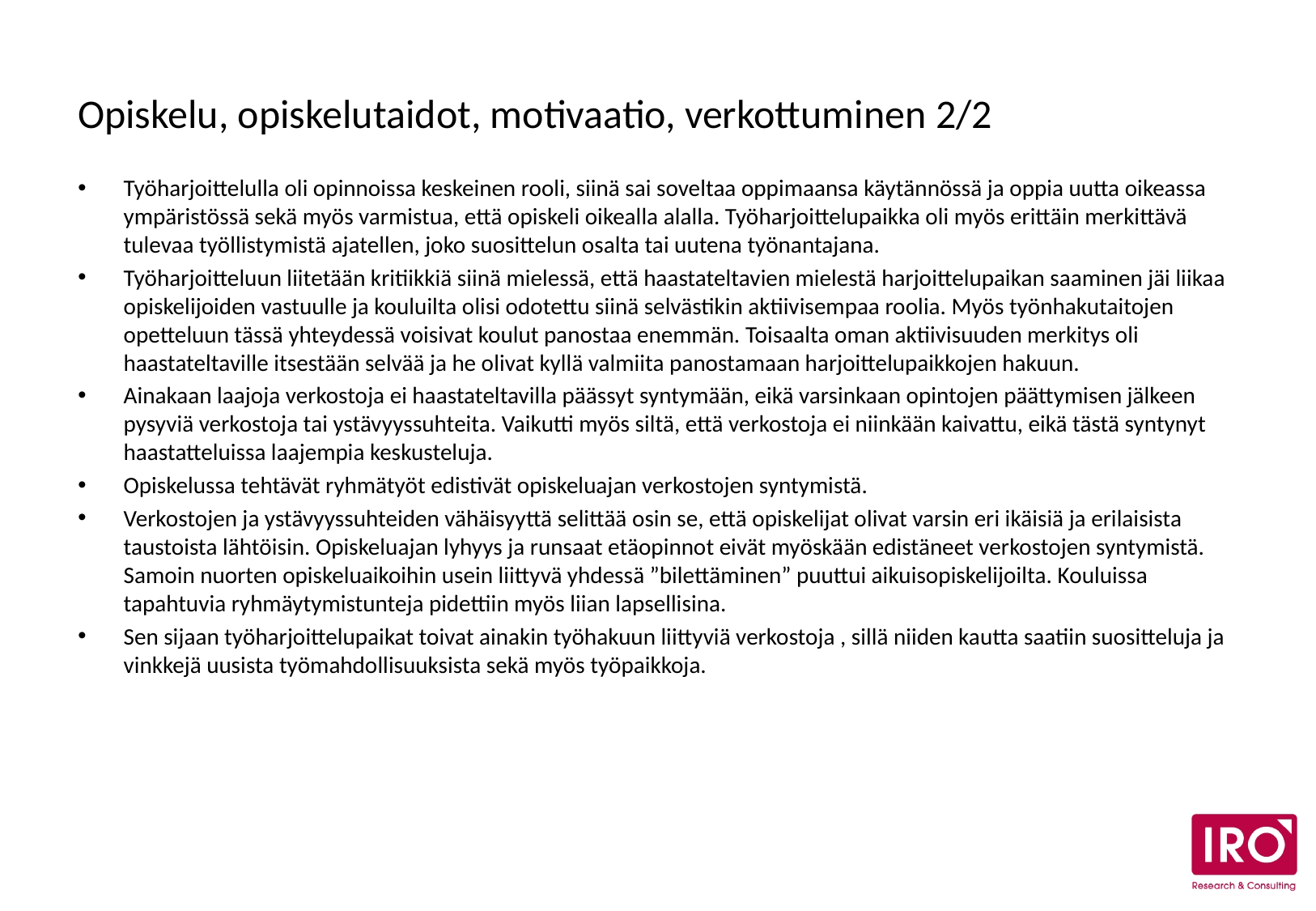

# Opiskelu, opiskelutaidot, motivaatio, verkottuminen 2/2
Työharjoittelulla oli opinnoissa keskeinen rooli, siinä sai soveltaa oppimaansa käytännössä ja oppia uutta oikeassa ympäristössä sekä myös varmistua, että opiskeli oikealla alalla. Työharjoittelupaikka oli myös erittäin merkittävä tulevaa työllistymistä ajatellen, joko suosittelun osalta tai uutena työnantajana.
Työharjoitteluun liitetään kritiikkiä siinä mielessä, että haastateltavien mielestä harjoittelupaikan saaminen jäi liikaa opiskelijoiden vastuulle ja kouluilta olisi odotettu siinä selvästikin aktiivisempaa roolia. Myös työnhakutaitojen opetteluun tässä yhteydessä voisivat koulut panostaa enemmän. Toisaalta oman aktiivisuuden merkitys oli haastateltaville itsestään selvää ja he olivat kyllä valmiita panostamaan harjoittelupaikkojen hakuun.
Ainakaan laajoja verkostoja ei haastateltavilla päässyt syntymään, eikä varsinkaan opintojen päättymisen jälkeen pysyviä verkostoja tai ystävyyssuhteita. Vaikutti myös siltä, että verkostoja ei niinkään kaivattu, eikä tästä syntynyt haastatteluissa laajempia keskusteluja.
Opiskelussa tehtävät ryhmätyöt edistivät opiskeluajan verkostojen syntymistä.
Verkostojen ja ystävyyssuhteiden vähäisyyttä selittää osin se, että opiskelijat olivat varsin eri ikäisiä ja erilaisista taustoista lähtöisin. Opiskeluajan lyhyys ja runsaat etäopinnot eivät myöskään edistäneet verkostojen syntymistä. Samoin nuorten opiskeluaikoihin usein liittyvä yhdessä ”bilettäminen” puuttui aikuisopiskelijoilta. Kouluissa tapahtuvia ryhmäytymistunteja pidettiin myös liian lapsellisina.
Sen sijaan työharjoittelupaikat toivat ainakin työhakuun liittyviä verkostoja , sillä niiden kautta saatiin suositteluja ja vinkkejä uusista työmahdollisuuksista sekä myös työpaikkoja.